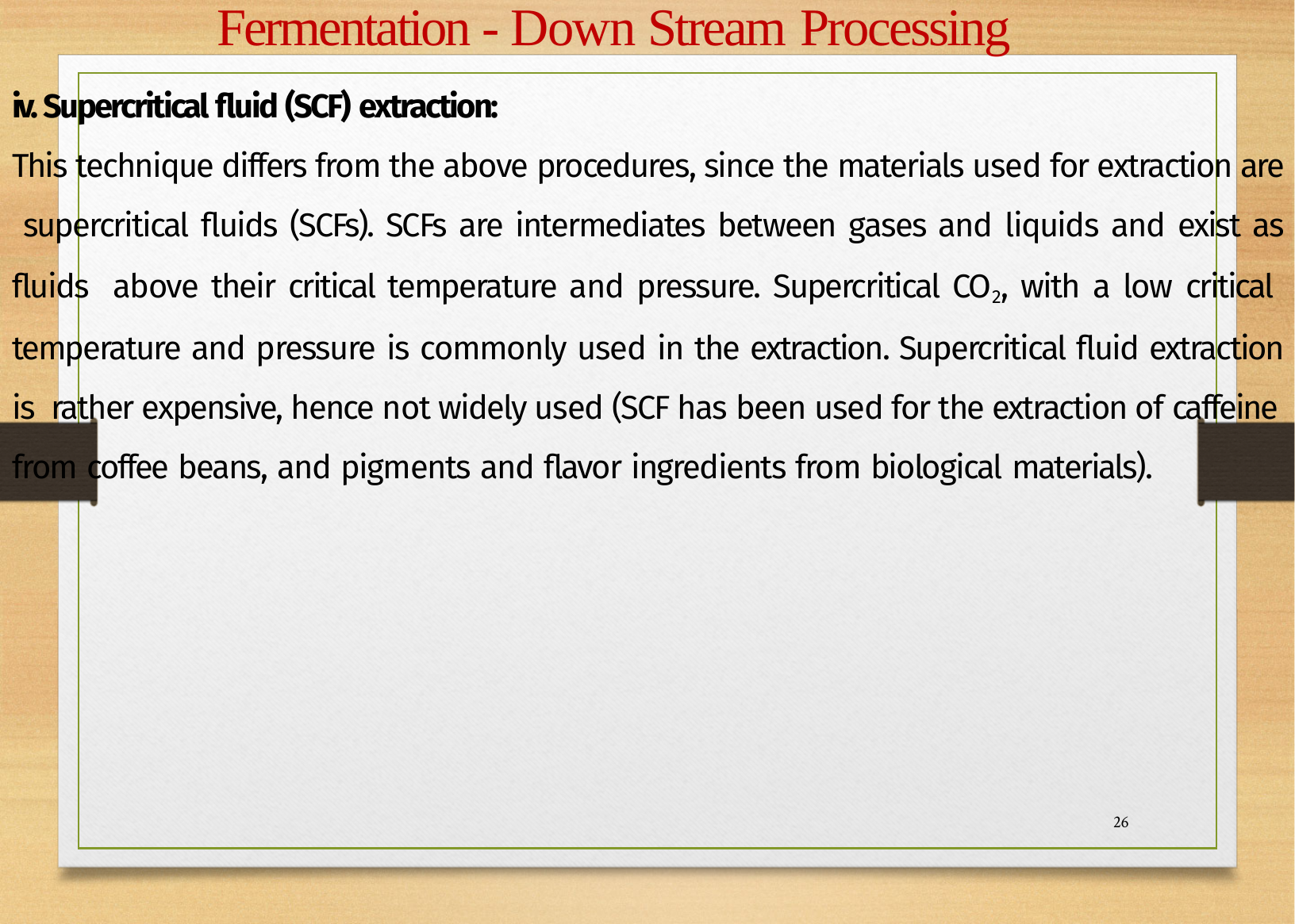

# Fermentation - Down Stream Processing
iv. Supercritical fluid (SCF) extraction:
This technique differs from the above procedures, since the materials used for extraction are  supercritical fluids (SCFs). SCFs are intermediates between gases and liquids and exist as fluids  above their critical temperature and pressure. Supercritical CO2, with a low critical  temperature and pressure is commonly used in the extraction. Supercritical fluid extraction is  rather expensive, hence not widely used (SCF has been used for the extraction of caffeine  from coffee beans, and pigments and flavor ingredients from biological materials).
26